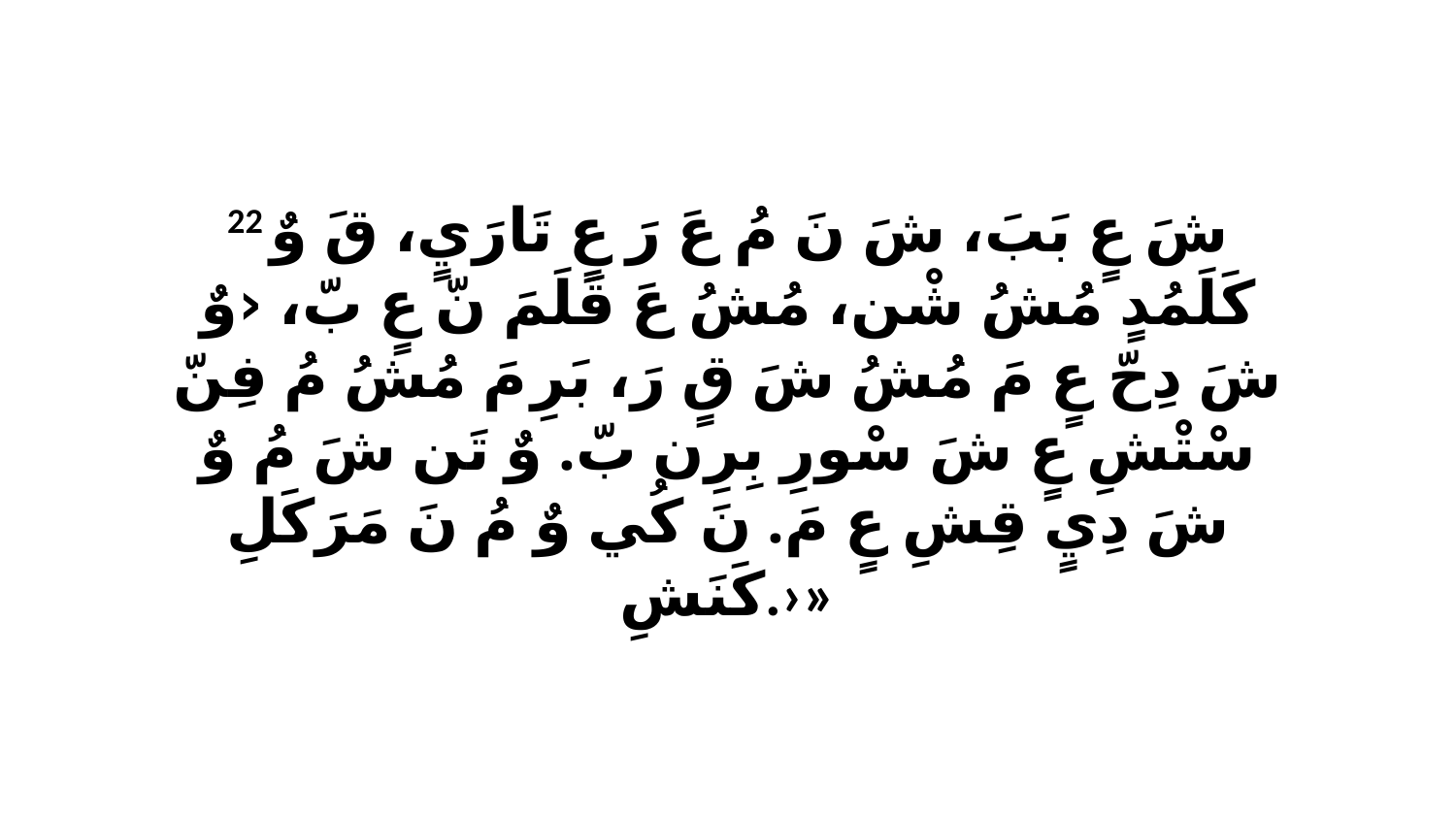

22 شَ عٍ بَبَ، شَ نَ مُ عَ رَ عٍ تَارَيٍ، قَ وٌ كَلَمُدٍ مُشُ شْن، مُشُ عَ قَلَمَ نّ عٍ بّ، ‹وٌ شَ دِحّ عٍ مَ مُشُ شَ قٍ رَ، بَرِ مَ مُشُ مُ فِنّ سْتْشِ عٍ شَ سْورِ بِرِن بّ. وٌ تَن شَ مُ وٌ شَ دِيٍ قِشِ عٍ مَ. نَ كُي وٌ مُ نَ مَرَكَلِ كَنَشِ.›»